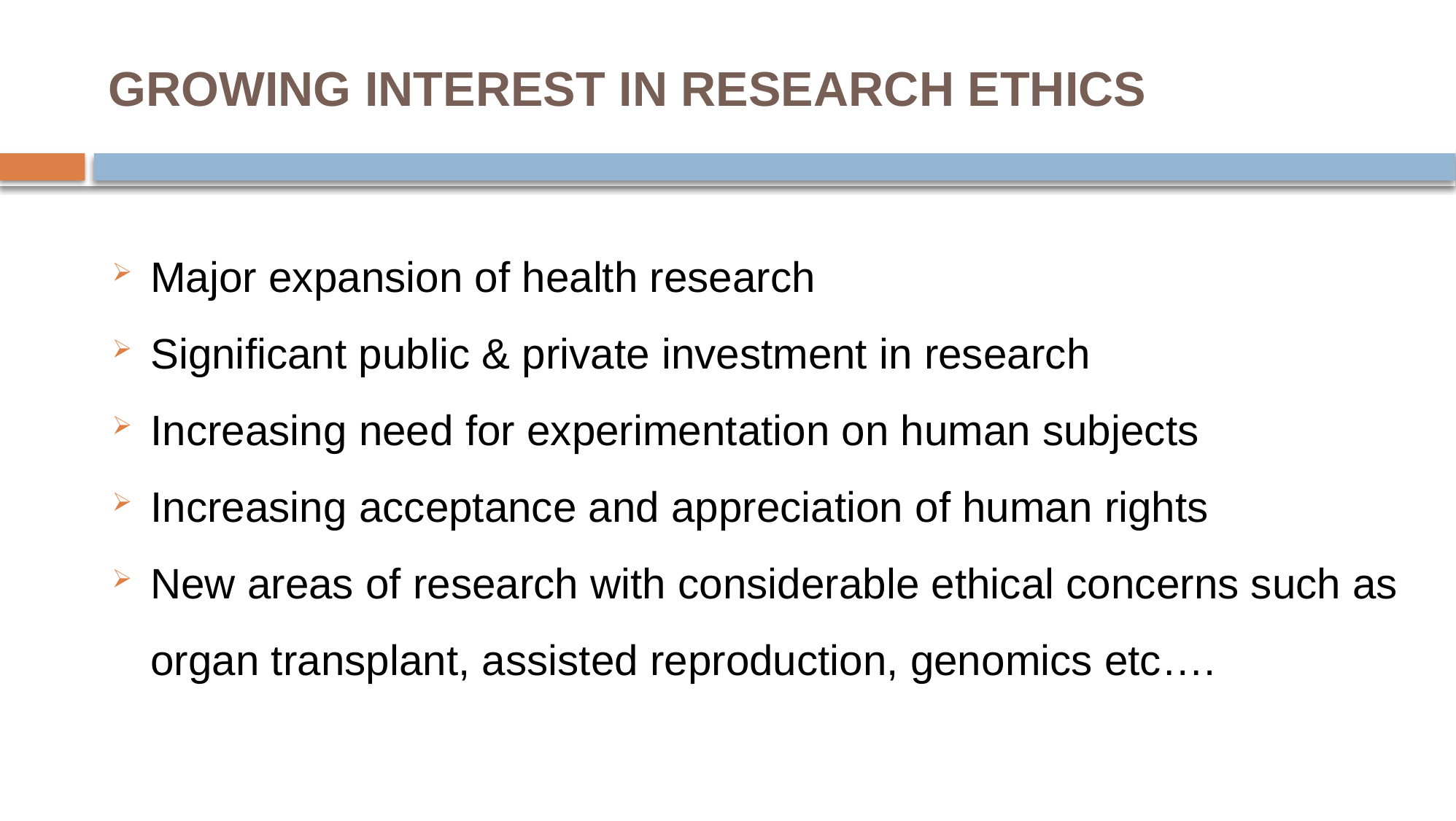

# GROWING INTEREST IN RESEARCH ETHICS
Major expansion of health research
Significant public & private investment in research
Increasing need for experimentation on human subjects
Increasing acceptance and appreciation of human rights
New areas of research with considerable ethical concerns such as organ transplant, assisted reproduction, genomics etc….